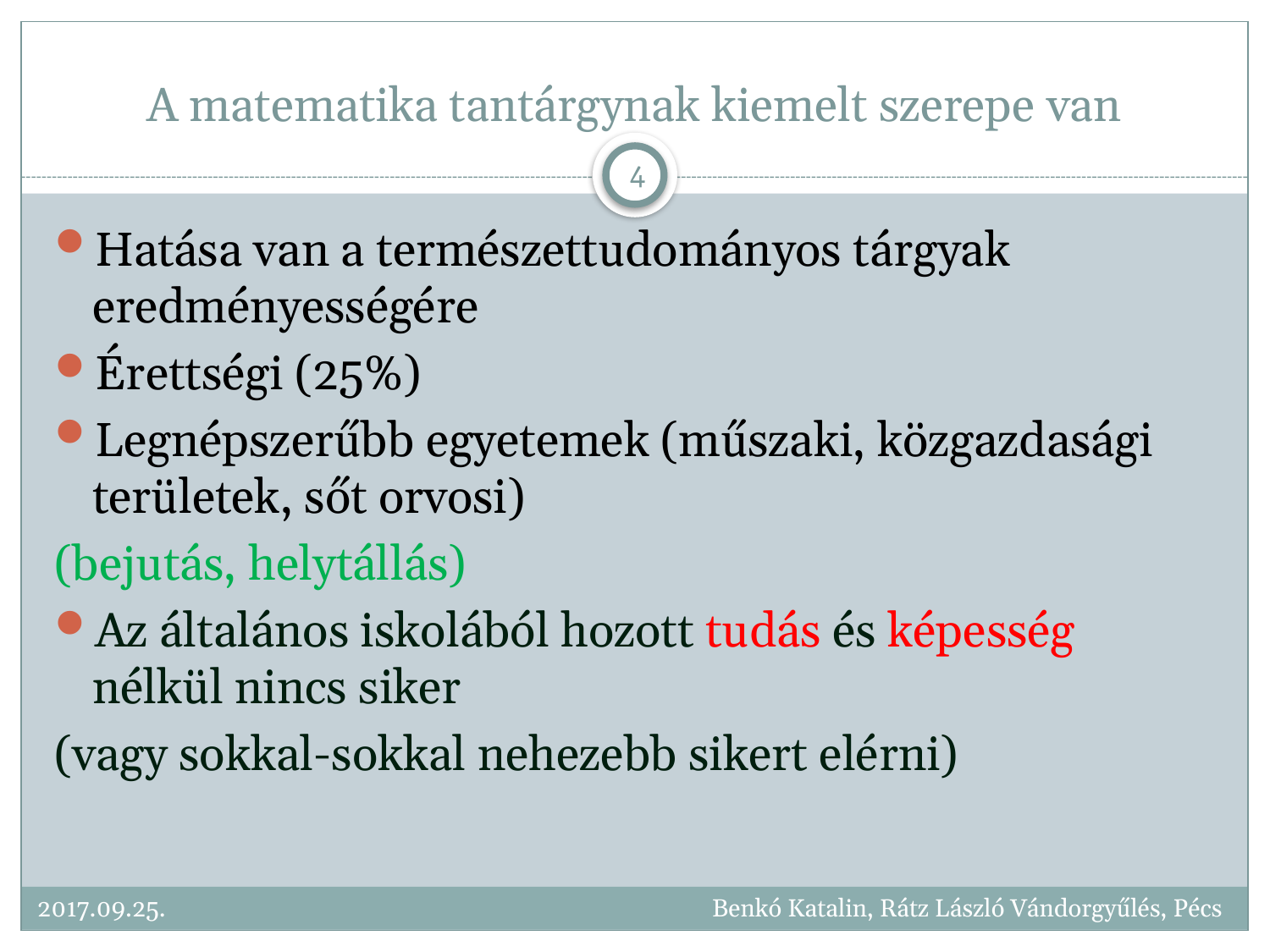

# A matematika tantárgynak kiemelt szerepe van
4
Hatása van a természettudományos tárgyak eredményességére
Érettségi (25%)
Legnépszerűbb egyetemek (műszaki, közgazdasági területek, sőt orvosi)
(bejutás, helytállás)
Az általános iskolából hozott tudás és képesség nélkül nincs siker
(vagy sokkal-sokkal nehezebb sikert elérni)

2017.09.25.
Benkó Katalin, Rátz László Vándorgyűlés, Pécs